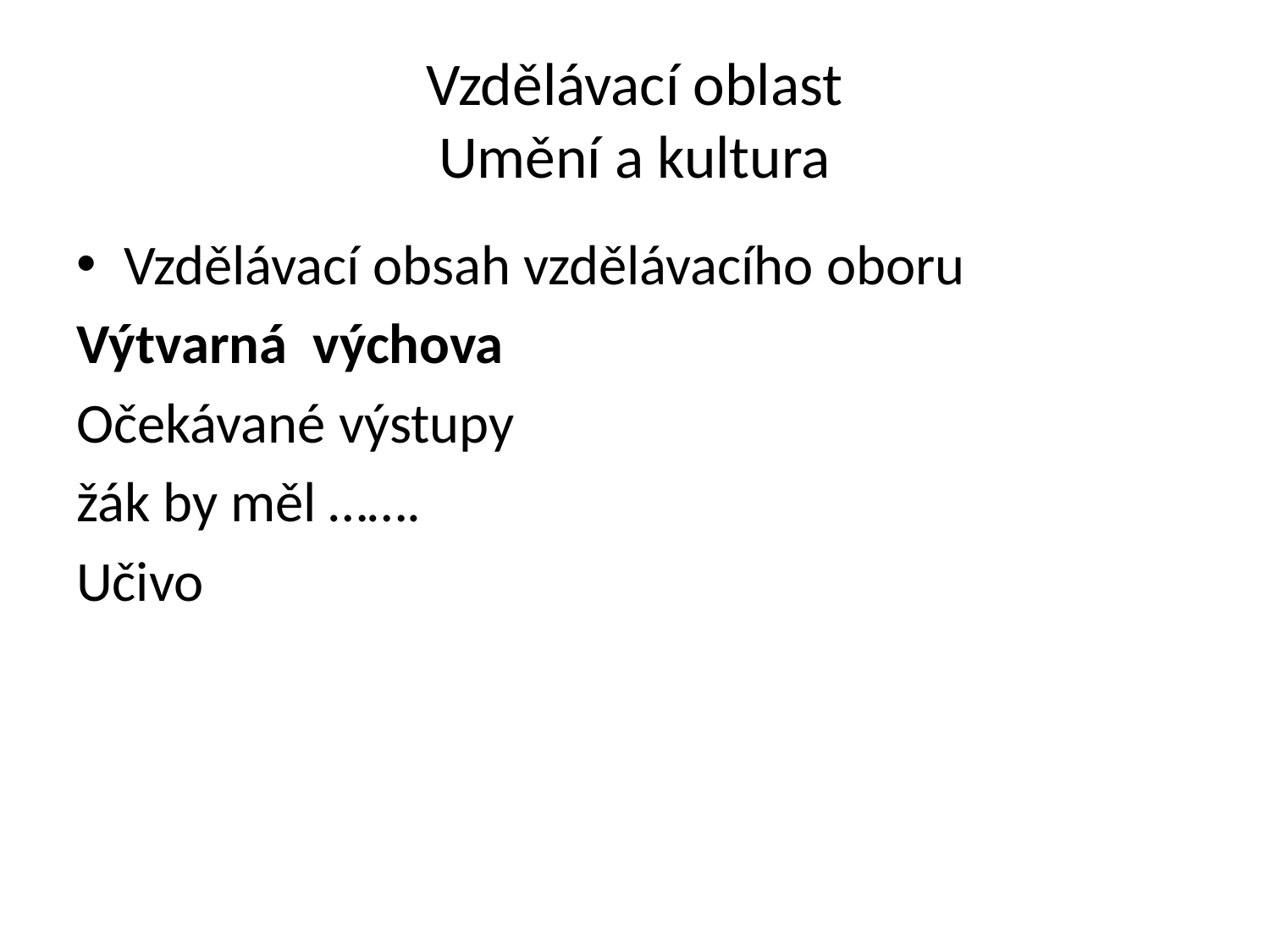

# Vzdělávací oblast Umění a kultura
Vzdělávací obsah vzdělávacího oboru
Výtvarná  výchova
Očekávané výstupy
žák by měl …….
Učivo